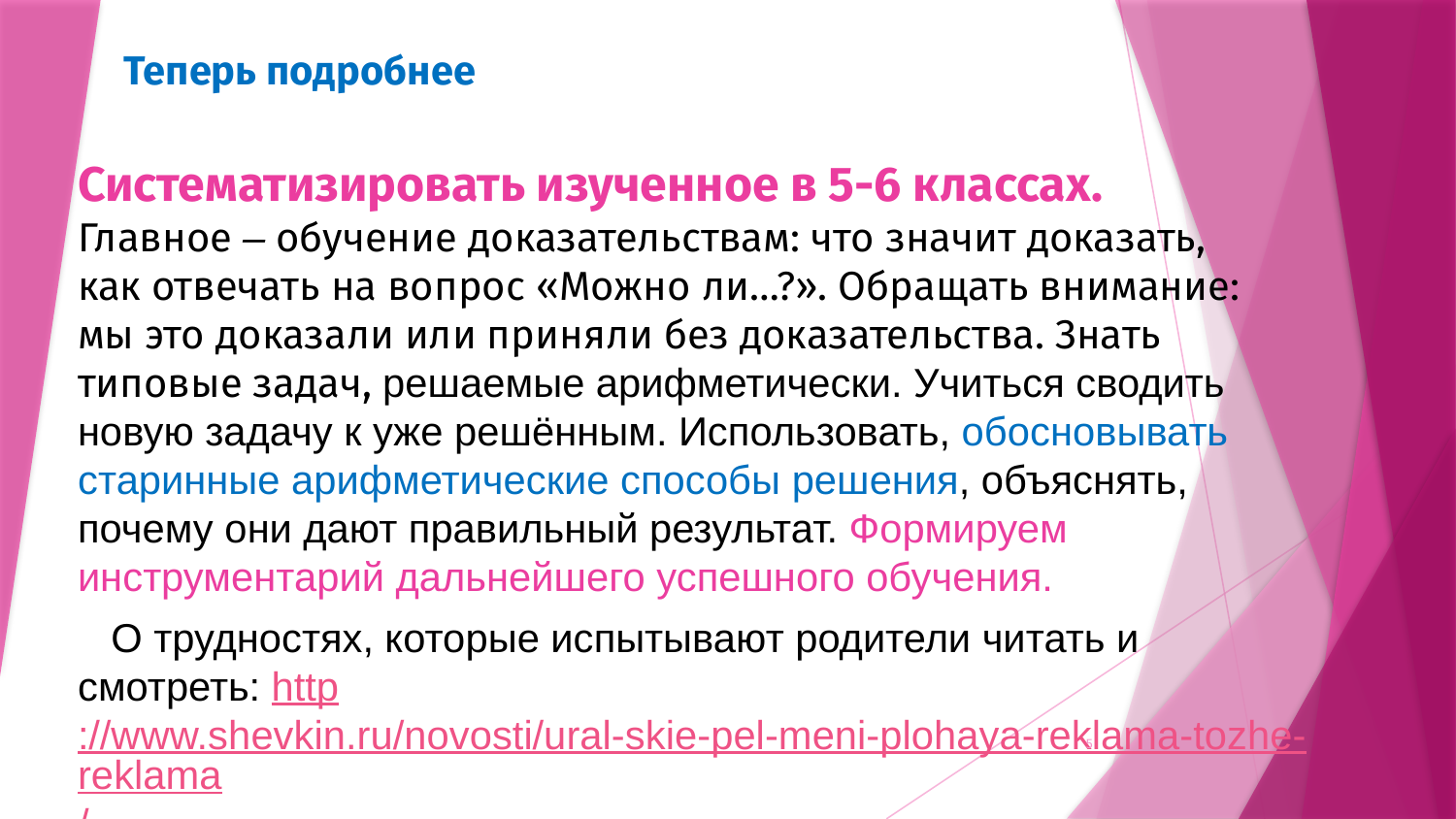

# Теперь подробнее
Систематизировать изученное в 5-6 классах.
Главное – обучение доказательствам: что значит доказать,
как отвечать на вопрос «Можно ли…?». Обращать внимание:
мы это доказали или приняли без доказательства. Знать типовые задач, решаемые арифметически. Учиться сводить новую задачу к уже решённым. Использовать, обосновывать старинные арифметические способы решения, объяснять, почему они дают правильный результат. Формируем инструментарий дальнейшего успешного обучения.
   О трудностях, которые испытывают родители читать и смотреть: http://www.shevkin.ru/novosti/ural-skie-pel-meni-plohaya-reklama-tozhe-reklama/

5